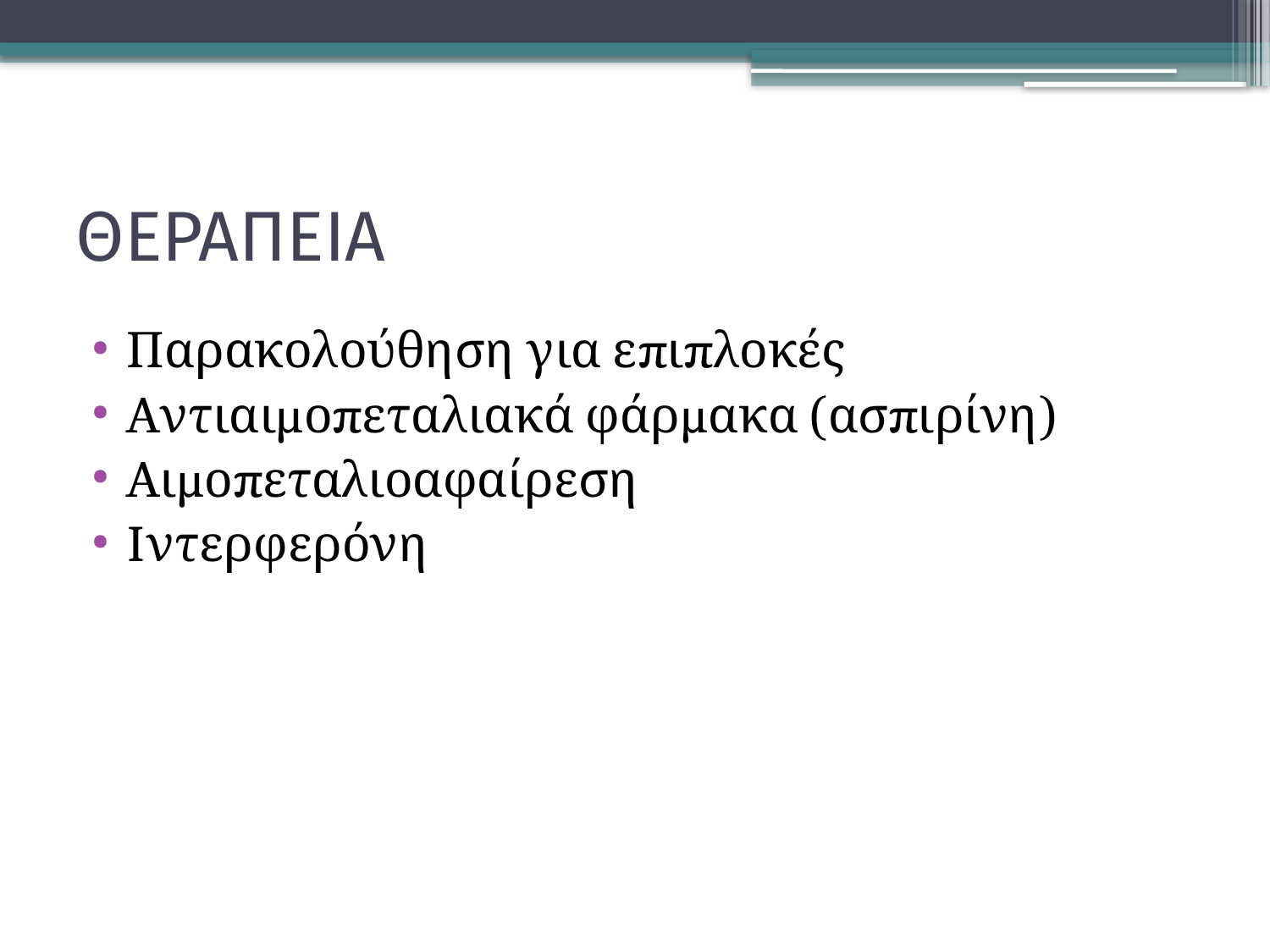

# ΘΕΡΑΠΕΙΑ
Παρακολούθηση για επιπλοκές
Αντιαιμοπεταλιακά φάρμακα (ασπιρίνη)
Αιμοπεταλιοαφαίρεση
Ιντερφερόνη